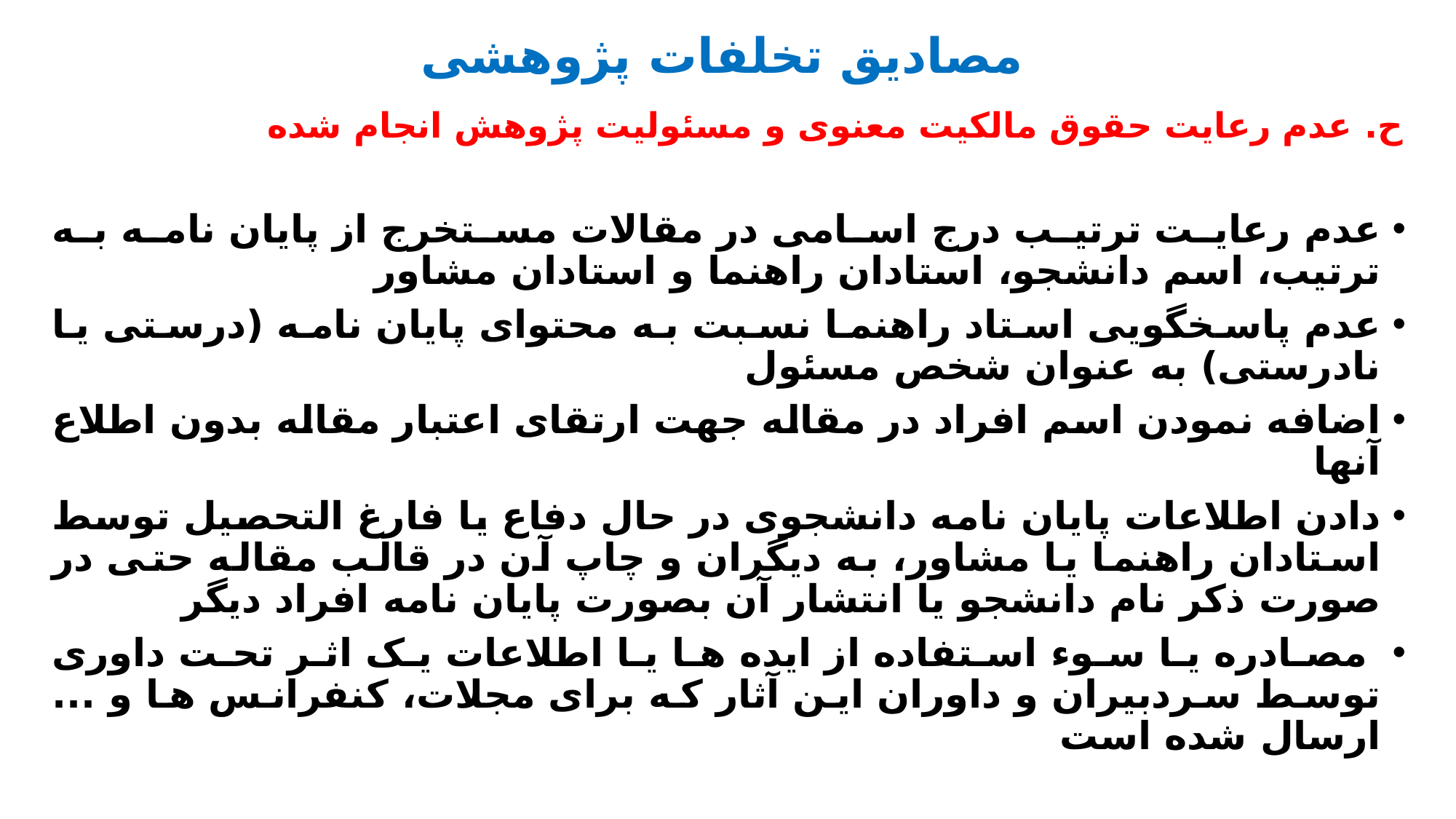

# مصادیق تخلفات پژوهشی
ح. عدم رعایت حقوق مالکیت معنوی و مسئولیت پژوهش انجام شده

عدم رعایت ترتیب درج اسامی در مقالات مستخرج از پایان نامه به ترتیب، اسم دانشجو، استادان راهنما و استادان مشاور
عدم پاسخگویی استاد راهنما نسبت به محتوای پایان نامه (درستی یا نادرستی) به عنوان شخص مسئول
اضافه نمودن اسم افراد در مقاله جهت ارتقای اعتبار مقاله بدون اطلاع آنها
دادن اطلاعات پایان نامه دانشجوی در حال دفاع یا فارغ التحصیل توسط استادان راهنما یا مشاور، به دیگران و چاپ آن در قالب مقاله حتی در صورت ذکر نام دانشجو یا انتشار آن بصورت پایان نامه افراد دیگر
 مصادره یا سوء استفاده از ایده ها یا اطلاعات یک اثر تحت داوری توسط سردبیران و داوران این آثار که برای مجلات، کنفرانس ها و ... ارسال شده است